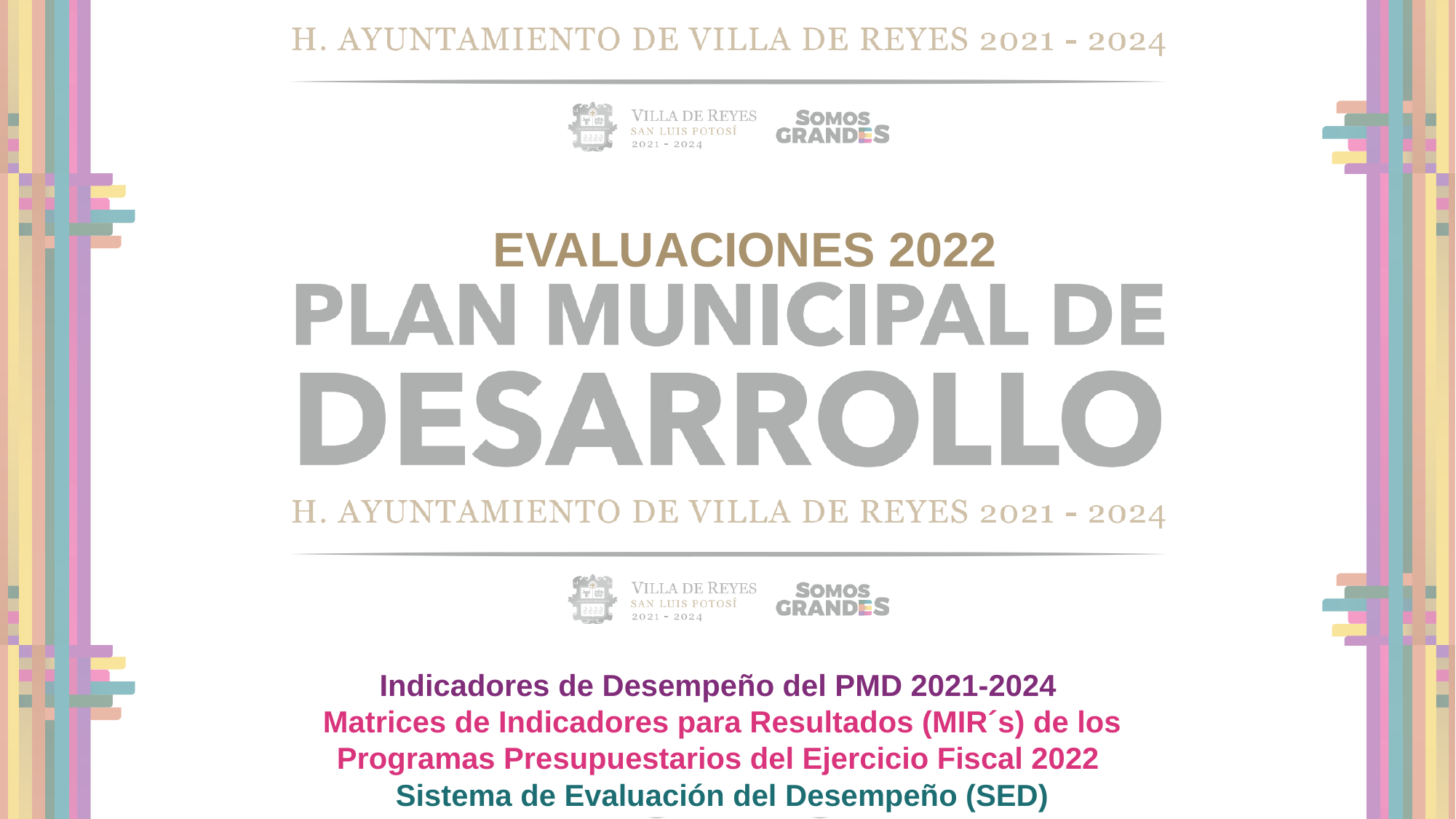

EVALUACIONES 2022
Indicadores de Desempeño del PMD 2021-2024
Matrices de Indicadores para Resultados (MIR´s) de los Programas Presupuestarios del Ejercicio Fiscal 2022
Sistema de Evaluación del Desempeño (SED)